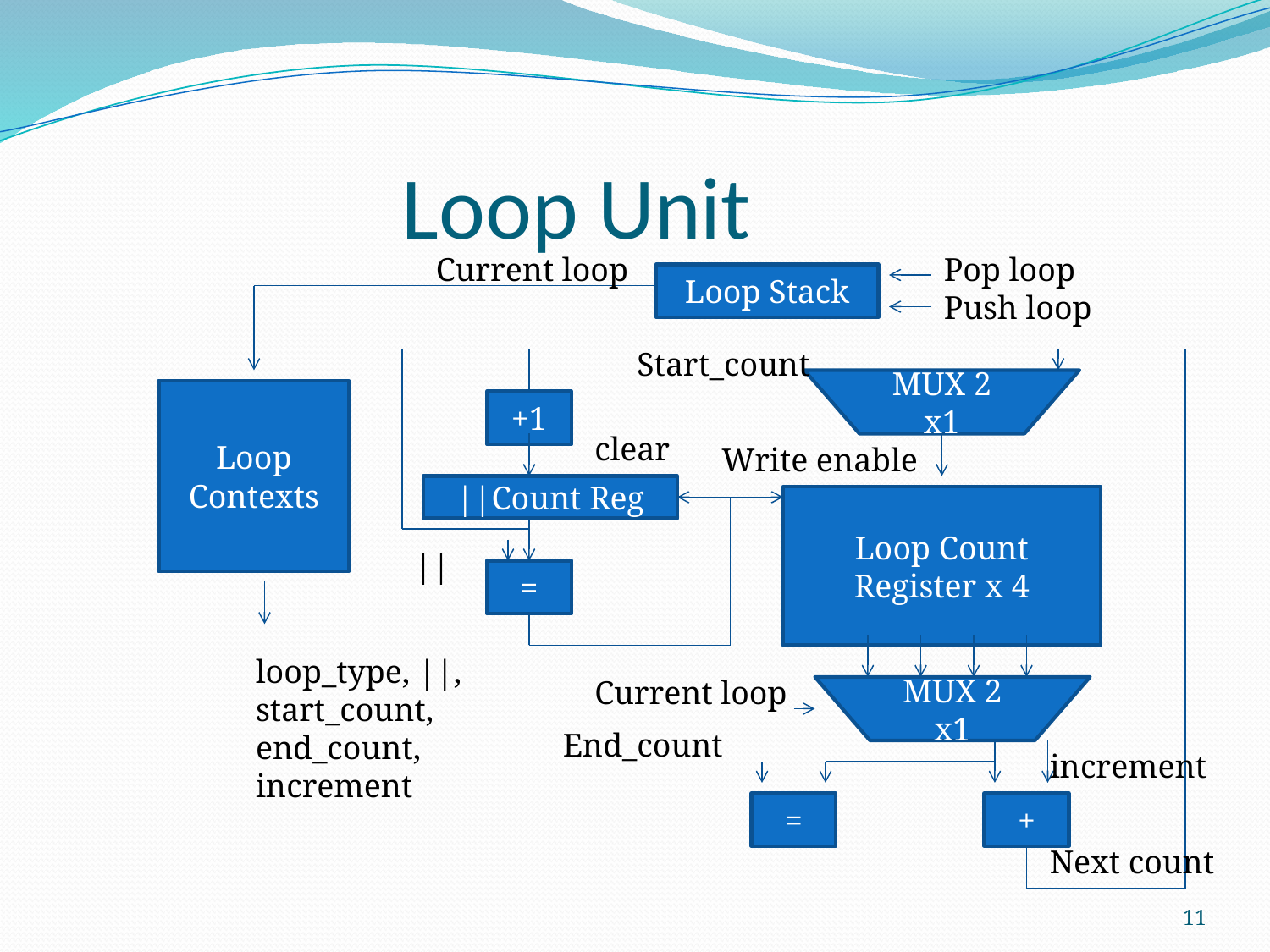

# Loop Unit
Current loop
Pop loop
Push loop
Loop Stack
Start_count
MUX 2 x1
Loop Contexts
+1
clear
Write enable
||Count Reg
Loop Count Register x 4
||
=
loop_type, ||, start_count, end_count,
increment
Current loop
MUX 2 x1
End_count
increment
=
+
Next count
11